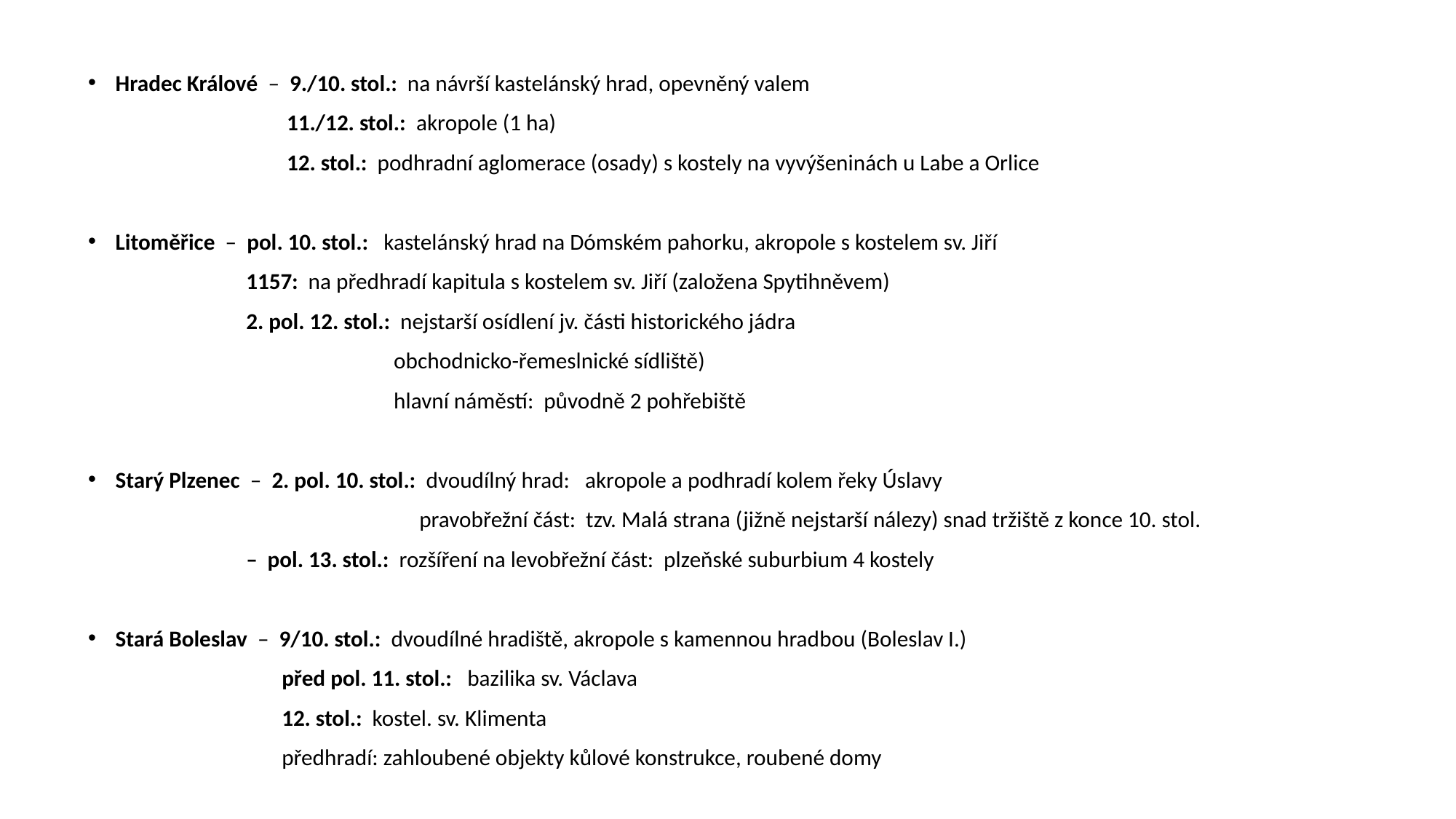

Hradec Králové  –  9./10. stol.:  na návrší kastelánský hrad, opevněný valem
                                       11./12. stol.:  akropole (1 ha)
                                       12. stol.:  podhradní aglomerace (osady) s kostely na vyvýšeninách u Labe a Orlice

Litoměřice  –  pol. 10. stol.:   kastelánský hrad na Dómském pahorku, akropole s kostelem sv. Jiří
                               1157:  na předhradí kapitula s kostelem sv. Jiří (založena Spytihněvem)
                               2. pol. 12. stol.:  nejstarší osídlení jv. části historického jádra
                                                            obchodnicko-řemeslnické sídliště)
                                                            hlavní náměstí:  původně 2 pohřebiště

Starý Plzenec  –  2. pol. 10. stol.:  dvoudílný hrad:   akropole a podhradí kolem řeky Úslavy
                                                                 pravobřežní část:  tzv. Malá strana (jižně nejstarší nálezy) snad tržiště z konce 10. stol.
                               –  pol. 13. stol.:  rozšíření na levobřežní část:  plzeňské suburbium 4 kostely

Stará Boleslav  –  9/10. stol.:  dvoudílné hradiště, akropole s kamennou hradbou (Boleslav I.)
                                      před pol. 11. stol.:   bazilika sv. Václava
                                      12. stol.:  kostel. sv. Klimenta
                                      předhradí: zahloubené objekty kůlové konstrukce, roubené domy